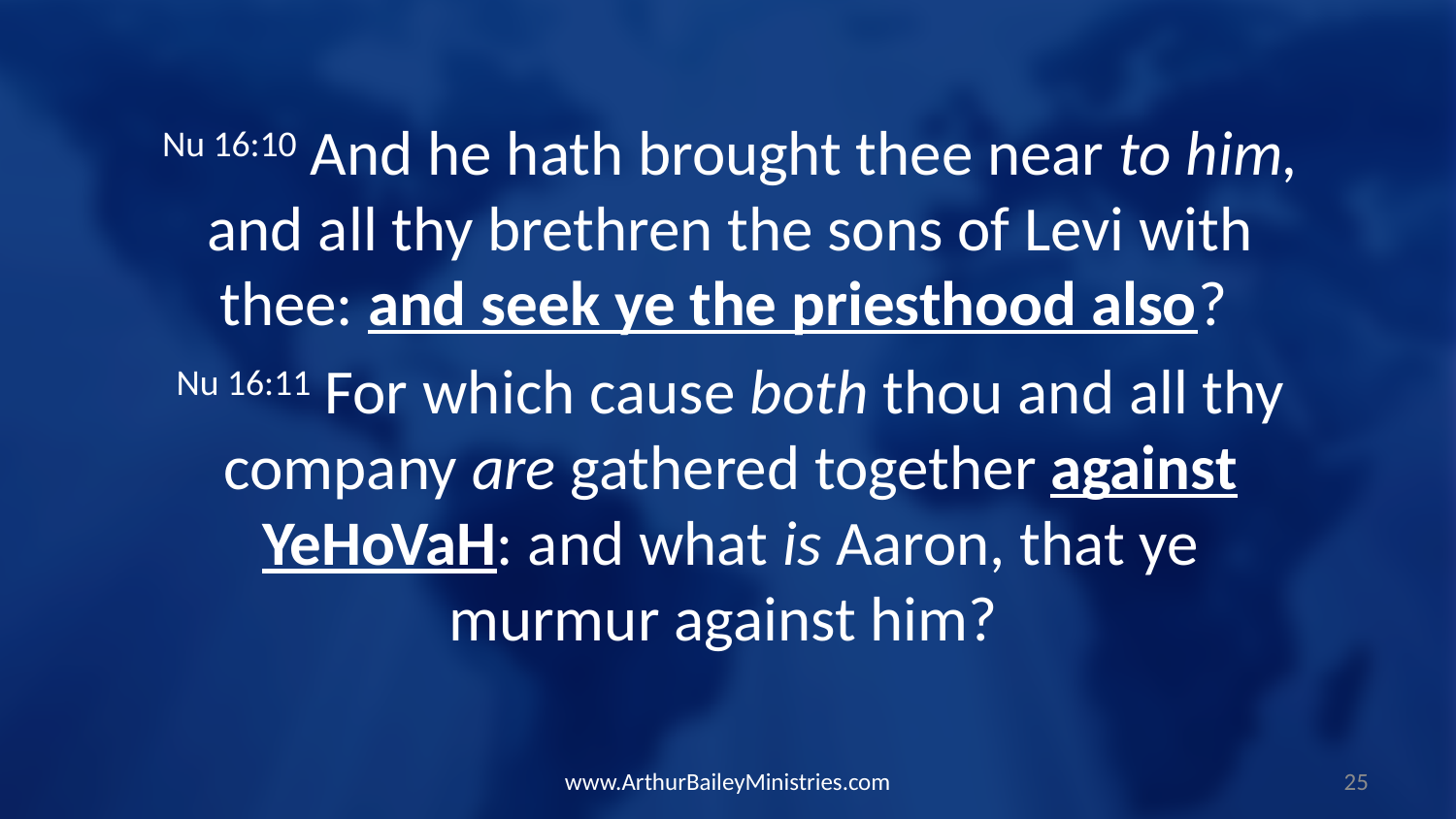

Nu 16:10 And he hath brought thee near to him, and all thy brethren the sons of Levi with thee: and seek ye the priesthood also?
Nu 16:11 For which cause both thou and all thy company are gathered together against YeHoVaH: and what is Aaron, that ye murmur against him?

www.ArthurBaileyMinistries.com
25